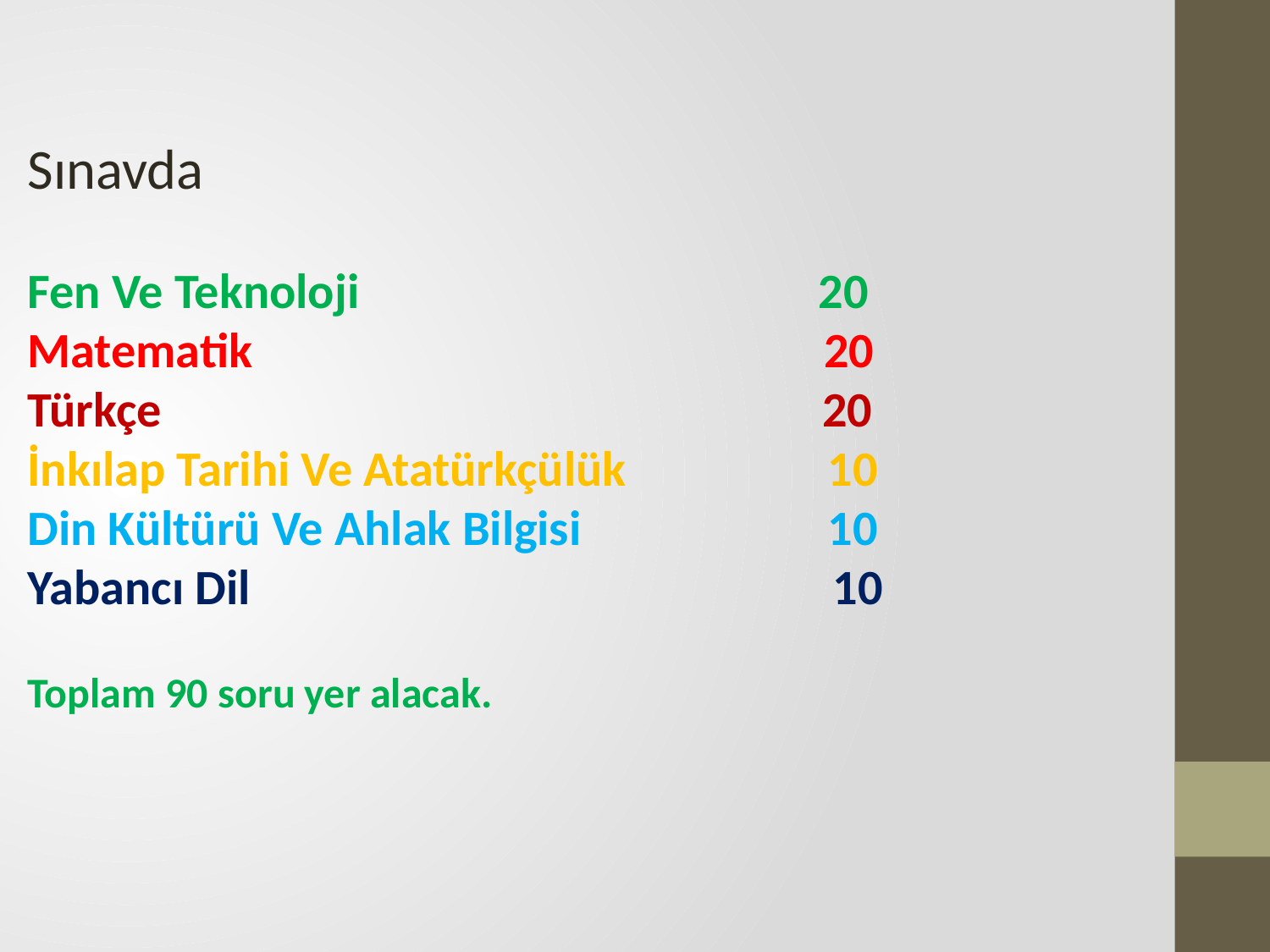

Sınavda

Fen Ve Teknoloji                                         20
Matematik                                                   20
Türkçe                                                           20
İnkılap Tarihi Ve Atatürkçülük                  10
Din Kültürü Ve Ahlak Bilgisi                      10
Yabancı Dil                                                    10

Toplam 90 soru yer alacak.